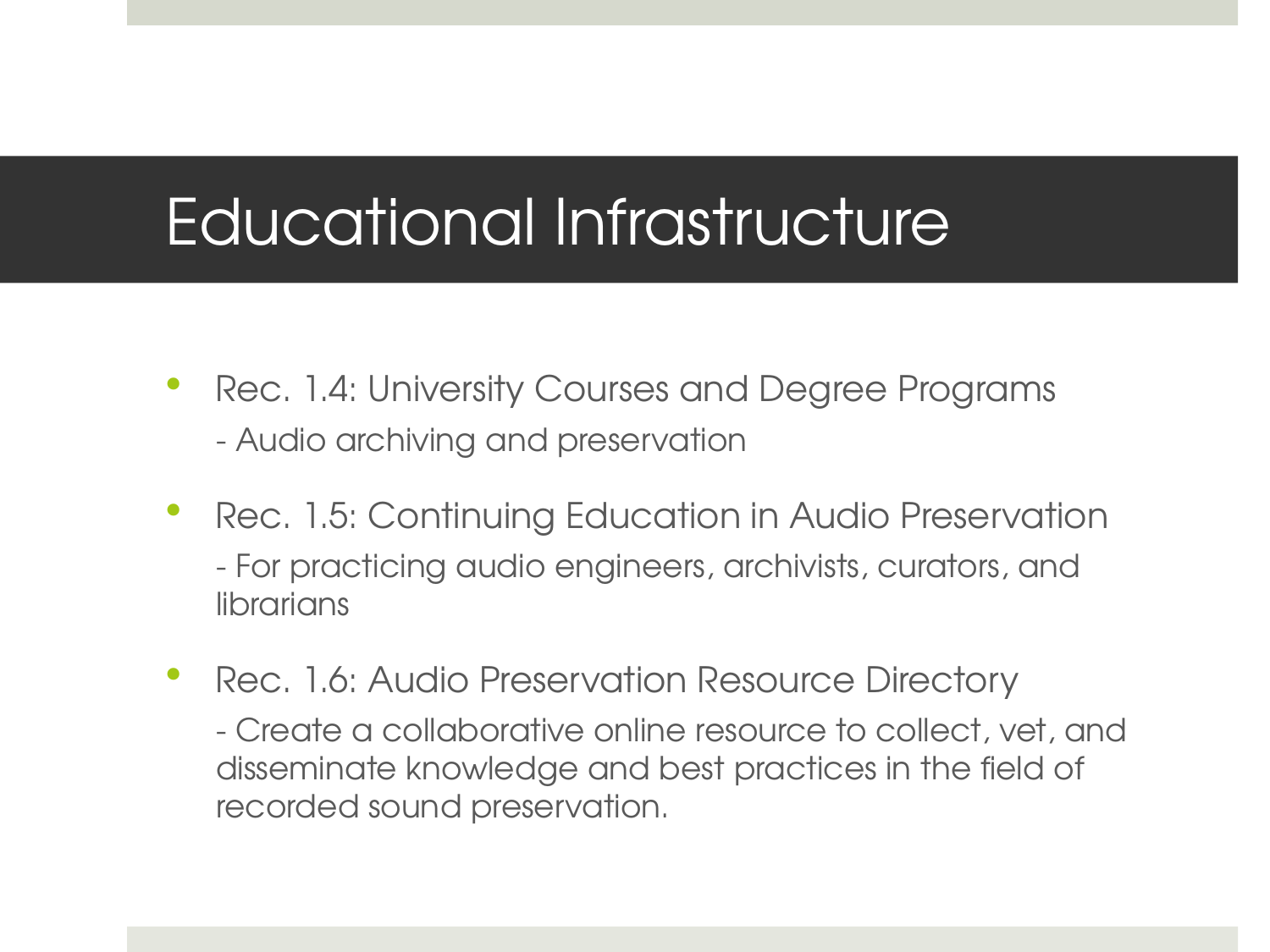

# Educational Infrastructure
Rec. 1.4: University Courses and Degree Programs
- Audio archiving and preservation
Rec. 1.5: Continuing Education in Audio Preservation
- For practicing audio engineers, archivists, curators, and librarians
Rec. 1.6: Audio Preservation Resource Directory
- Create a collaborative online resource to collect, vet, and disseminate knowledge and best practices in the field of recorded sound preservation.